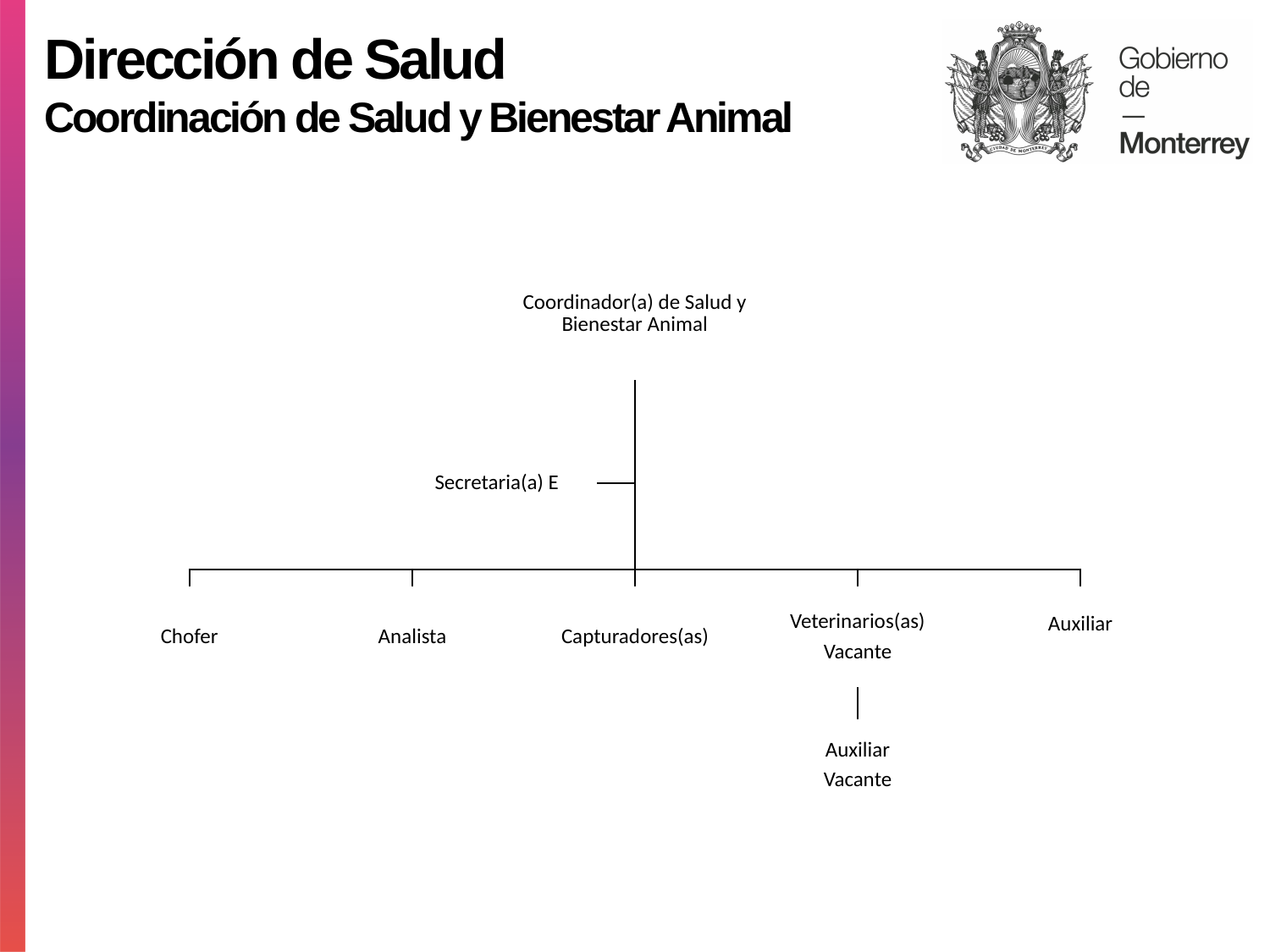

Dirección de Salud
Coordinación de Salud y Bienestar Animal
Coordinador(a) de Salud y Bienestar Animal
Chofer
Analista
Capturadores(as)
Veterinarios(as)
Vacante
Auxiliar
Vacante
Auxiliar
Secretaria(a) E